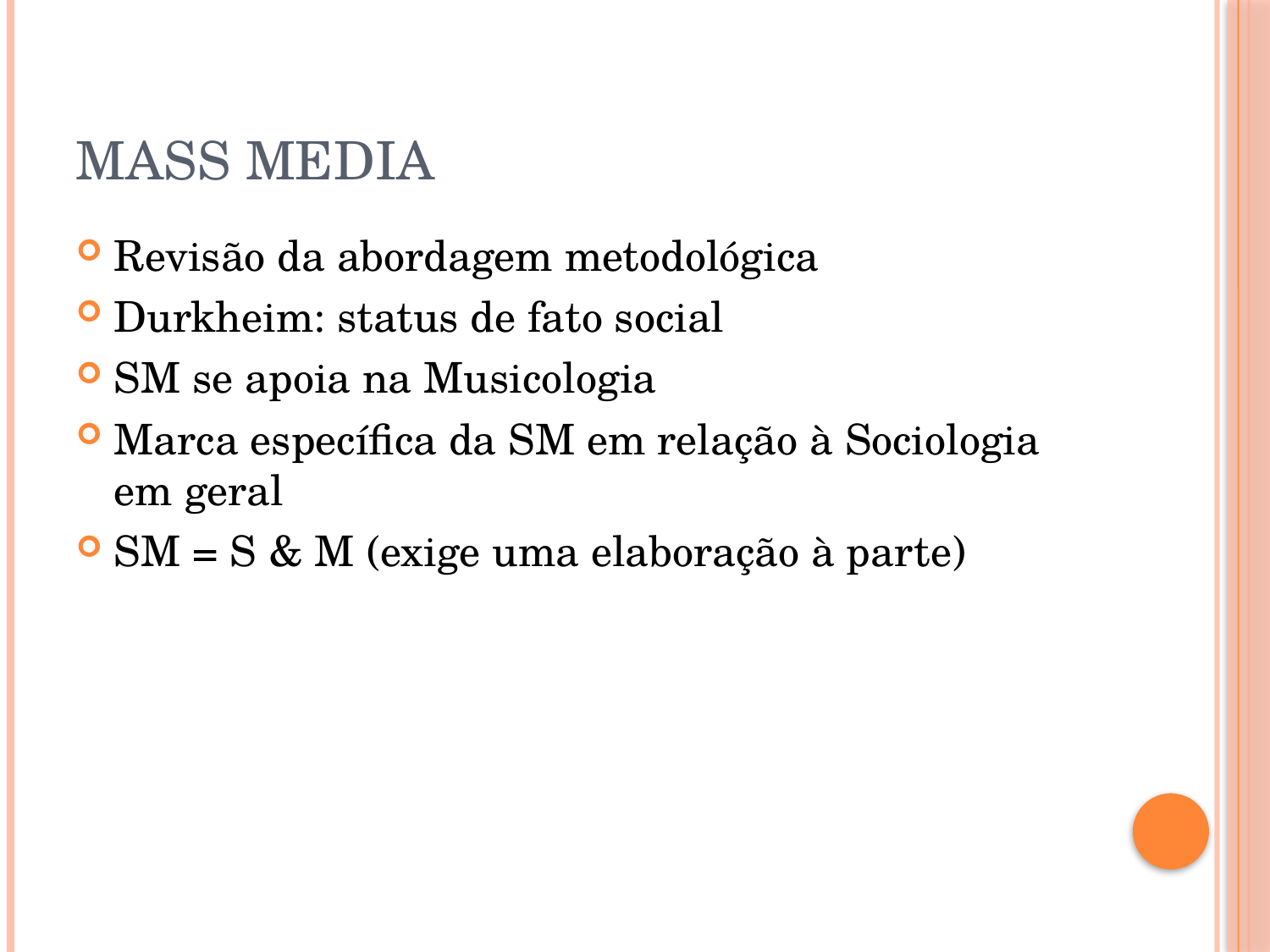

# Mass media
Revisão da abordagem metodológica
Durkheim: status de fato social
SM se apoia na Musicologia
Marca específica da SM em relação à Sociologia em geral
SM = S & M (exige uma elaboração à parte)